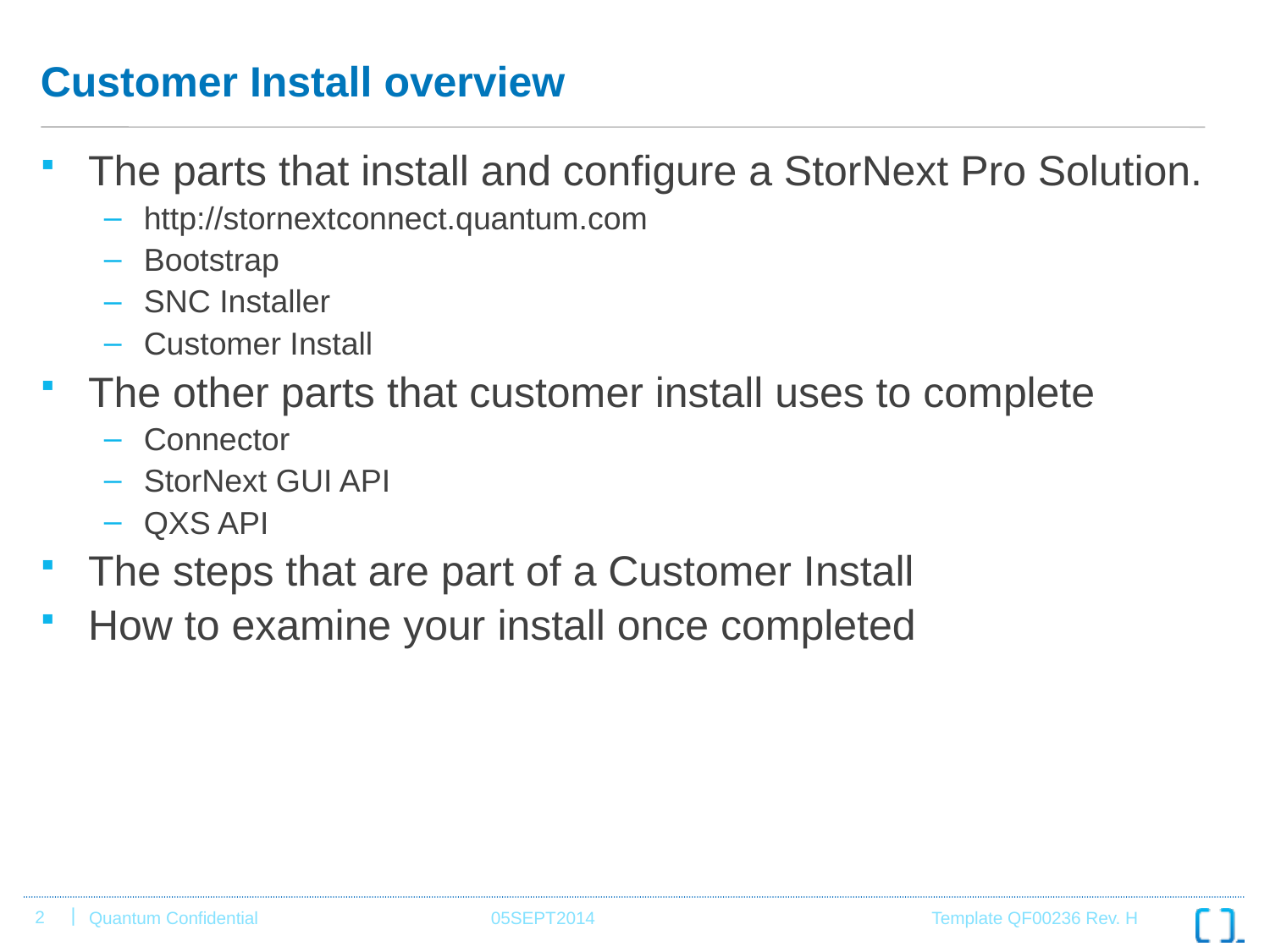

# Customer Install overview
The parts that install and configure a StorNext Pro Solution.
http://stornextconnect.quantum.com
Bootstrap
SNC Installer
Customer Install
The other parts that customer install uses to complete
Connector
StorNext GUI API
QXS API
The steps that are part of a Customer Install
How to examine your install once completed